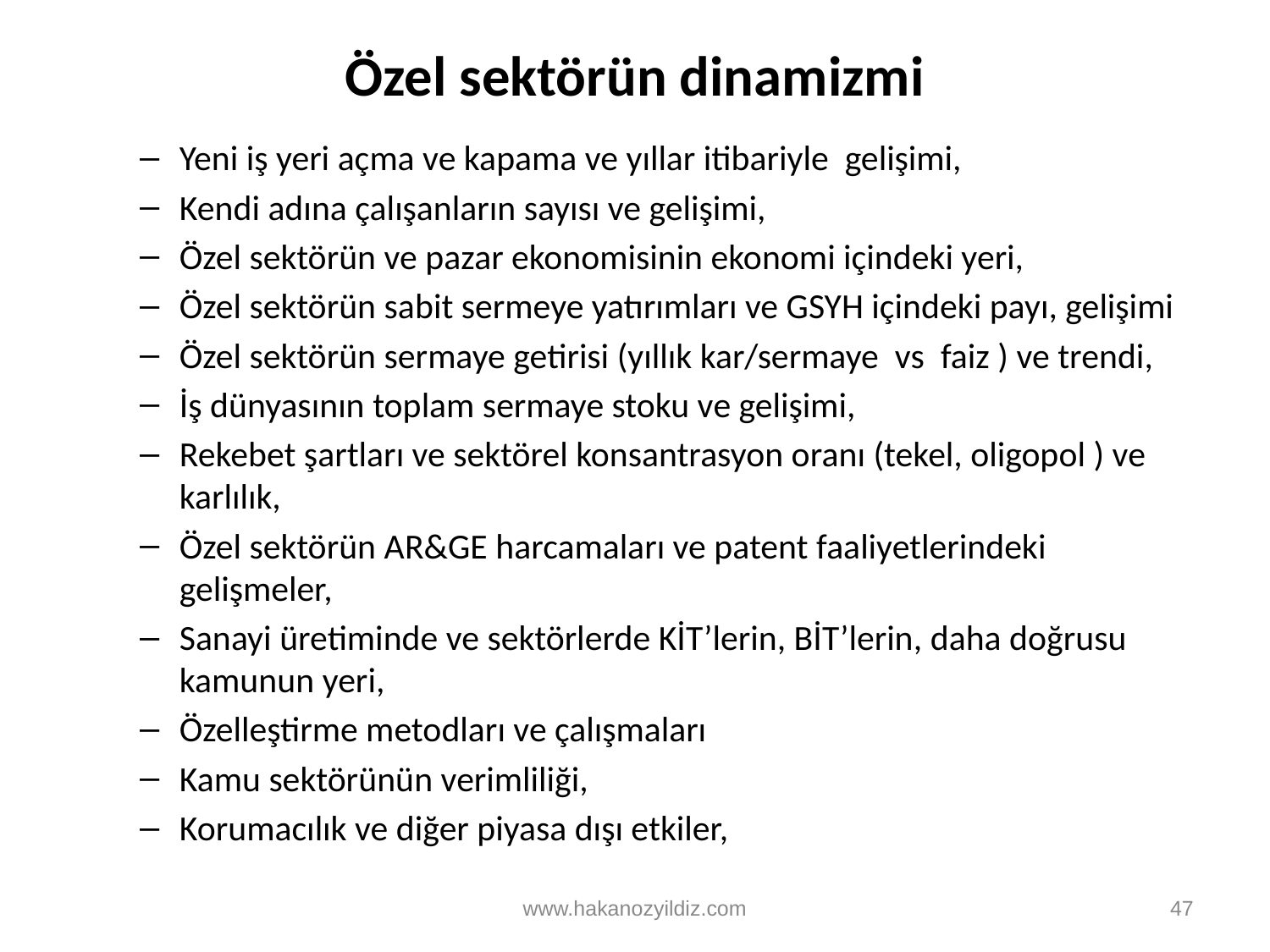

# Özel sektörün dinamizmi
Yeni iş yeri açma ve kapama ve yıllar itibariyle  gelişimi,
Kendi adına çalışanların sayısı ve gelişimi,
Özel sektörün ve pazar ekonomisinin ekonomi içindeki yeri,
Özel sektörün sabit sermeye yatırımları ve GSYH içindeki payı, gelişimi
Özel sektörün sermaye getirisi (yıllık kar/sermaye  vs  faiz ) ve trendi,
İş dünyasının toplam sermaye stoku ve gelişimi,
Rekebet şartları ve sektörel konsantrasyon oranı (tekel, oligopol ) ve karlılık,
Özel sektörün AR&GE harcamaları ve patent faaliyetlerindeki gelişmeler,
Sanayi üretiminde ve sektörlerde KİT’lerin, BİT’lerin, daha doğrusu kamunun yeri,
Özelleştirme metodları ve çalışmaları
Kamu sektörünün verimliliği,
Korumacılık ve diğer piyasa dışı etkiler,

www.hakanozyildiz.com
47